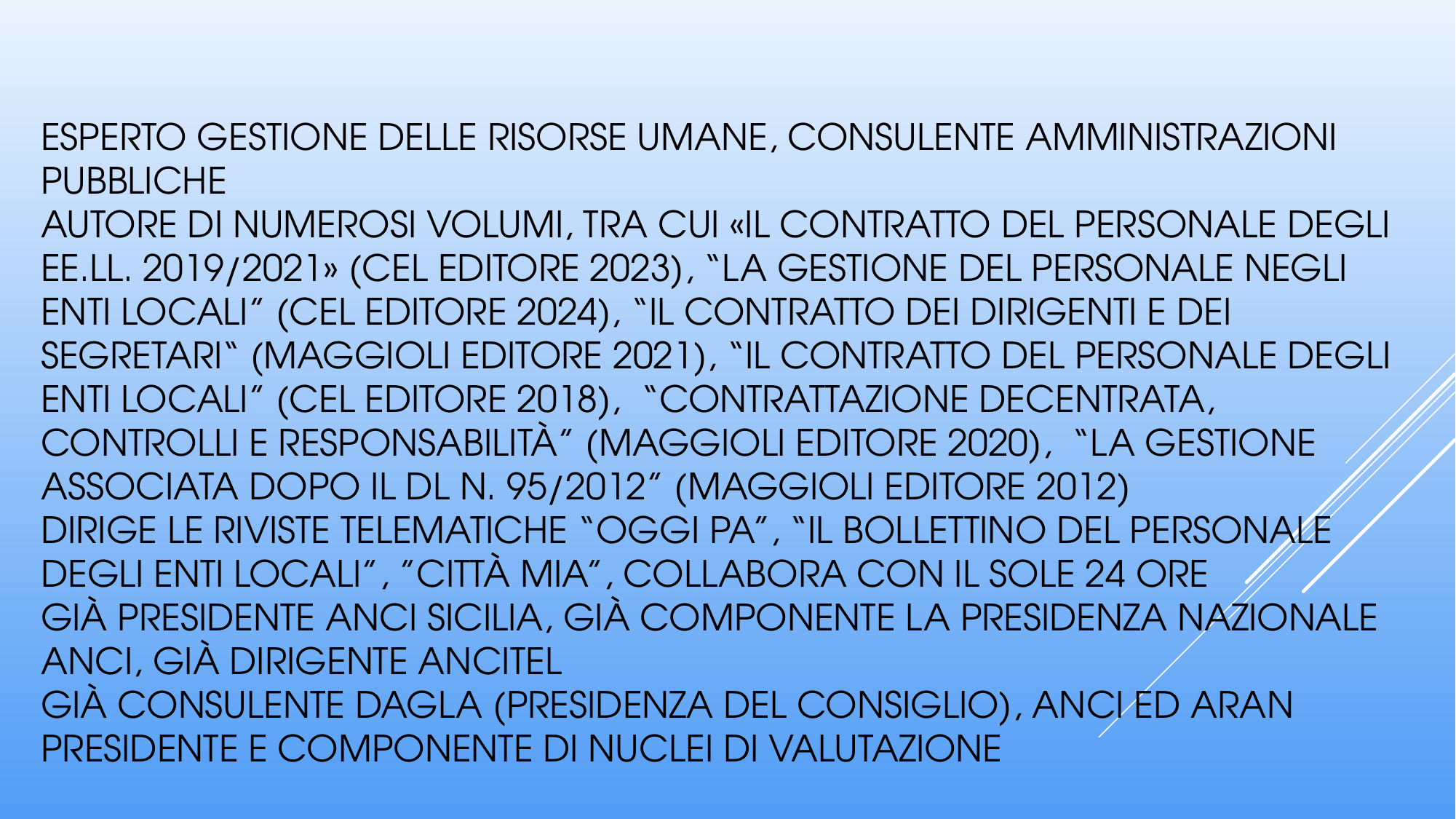

# Esperto gestione delle risorse umane, consulente amministrazioni pubbliche Autore di numerosi volumi, tra cui «Il CONTRATTO DEL PERSONALE DEGLI EE.LL. 2019/2021» (CEL EDITORE 2023), “La gestione del personale negli enti locali” (Cel editore 2024), “il contratto dei dirigenti e dei segretari“ (MAGGIOLI EDITORE 2021), “IL CONTRATTO DEL PERSONALE DEGLI ENTI LOCALI” (Cel editore 2018),  “Contrattazione decentrata, controlli e responsabilità” (Maggioli editore 2020),  “La gestione associata dopo il DL n. 95/2012” (Maggioli editore 2012) Dirige le riviste telematiche “Oggi PA”, “Il Bollettino del personale degli enti locali”, ”Città mia”, collabora con Il Sole 24 Ore Già presidente Anci Sicilia, già componente la presidenza nazionale Anci, già dirigente Ancitel Già consulente DAGLA (Presidenza del Consiglio), Anci ed Aran Presidente e componente di nuclei di valutazione